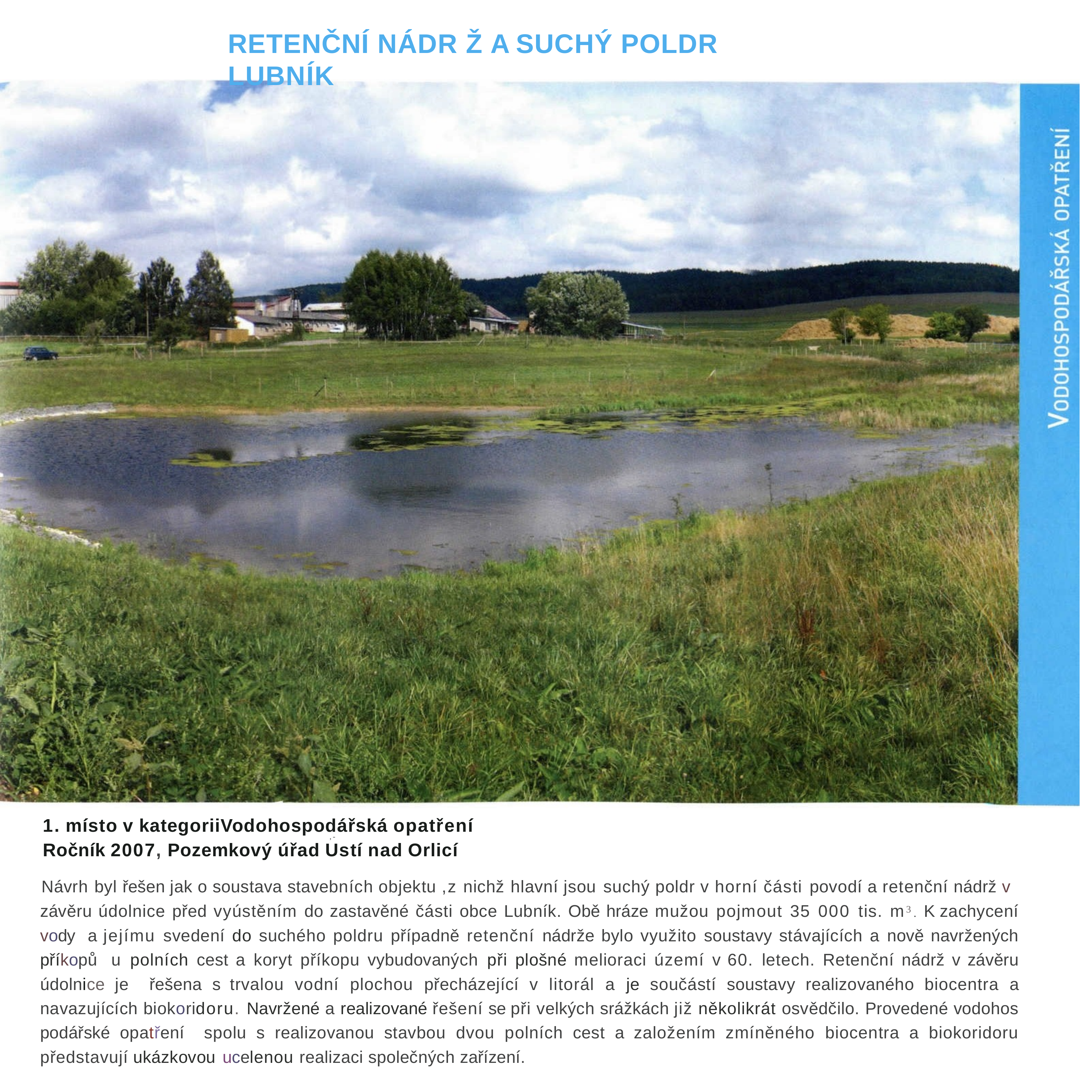

RETENČNÍ NÁDR Ž A SUCHÝ POLDR LUBNÍK

1. místo v kategoriiVodohospodářská opatření
,-
Ročník 2007, Pozemkový úřad Ustí nad Orlicí
Návrh byl řešen jak o soustava stavebních objektu ,z nichž hlavní jsou suchý poldr v horní části povodí a retenční nádrž v   zá­věru údolnice před vyústěním do zastavěné části obce Lubník. Obě hráze mužou pojmout 35 000 tis. m3. K zachycení vody  a jejímu svedení do suchého poldru případně retenční nádrže bylo využito soustavy stávajících a nově navržených příkopů  u polních cest a koryt příkopu vybudovaných při plošné melioraci území v 60. letech. Retenční nádrž v závěru údolnice je  řešena s trvalou vodní plochou přecházející v litorál a je součástí soustavy realizovaného biocentra a navazujících biokori­doru. Navržené a realizované řešení se při velkých srážkách již několikrát osvědčilo. Provedené vodohos podářské opatření  spolu s realizovanou stavbou dvou polních cest a založením zmíněného biocentra a biokoridoru představují ukázkovou uce­lenou realizaci společných zařízení.